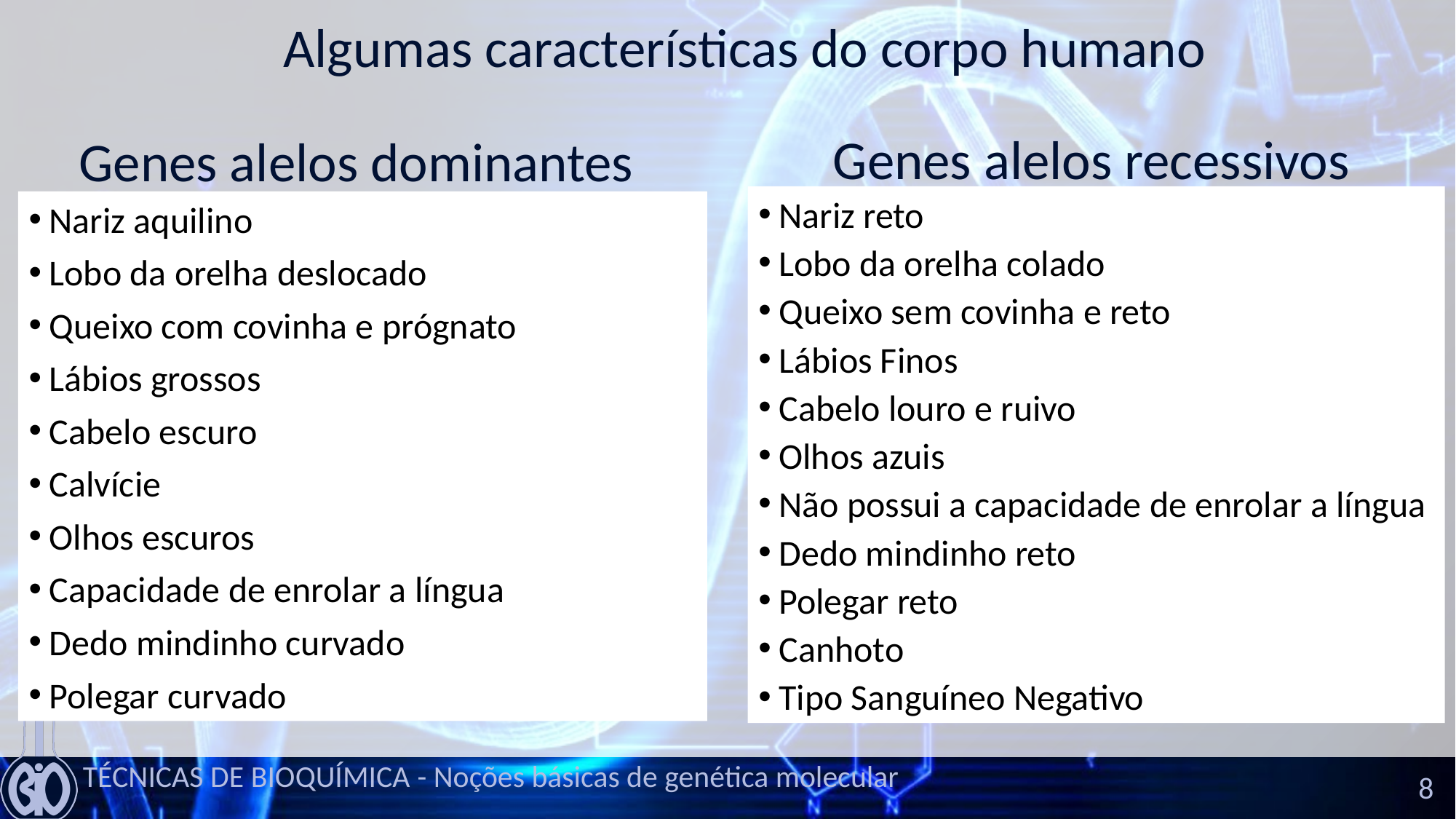

Algumas características do corpo humano
Genes alelos recessivos
Genes alelos dominantes
Nariz reto
Lobo da orelha colado
Queixo sem covinha e reto
Lábios Finos
Cabelo louro e ruivo
Olhos azuis
Não possui a capacidade de enrolar a língua
Dedo mindinho reto
Polegar reto
Canhoto
Tipo Sanguíneo Negativo
Nariz aquilino
Lobo da orelha deslocado
Queixo com covinha e prógnato
Lábios grossos
Cabelo escuro
Calvície
Olhos escuros
Capacidade de enrolar a língua
Dedo mindinho curvado
Polegar curvado
8
Técnicas de Bioquímica - Noções básicas de genética molecular